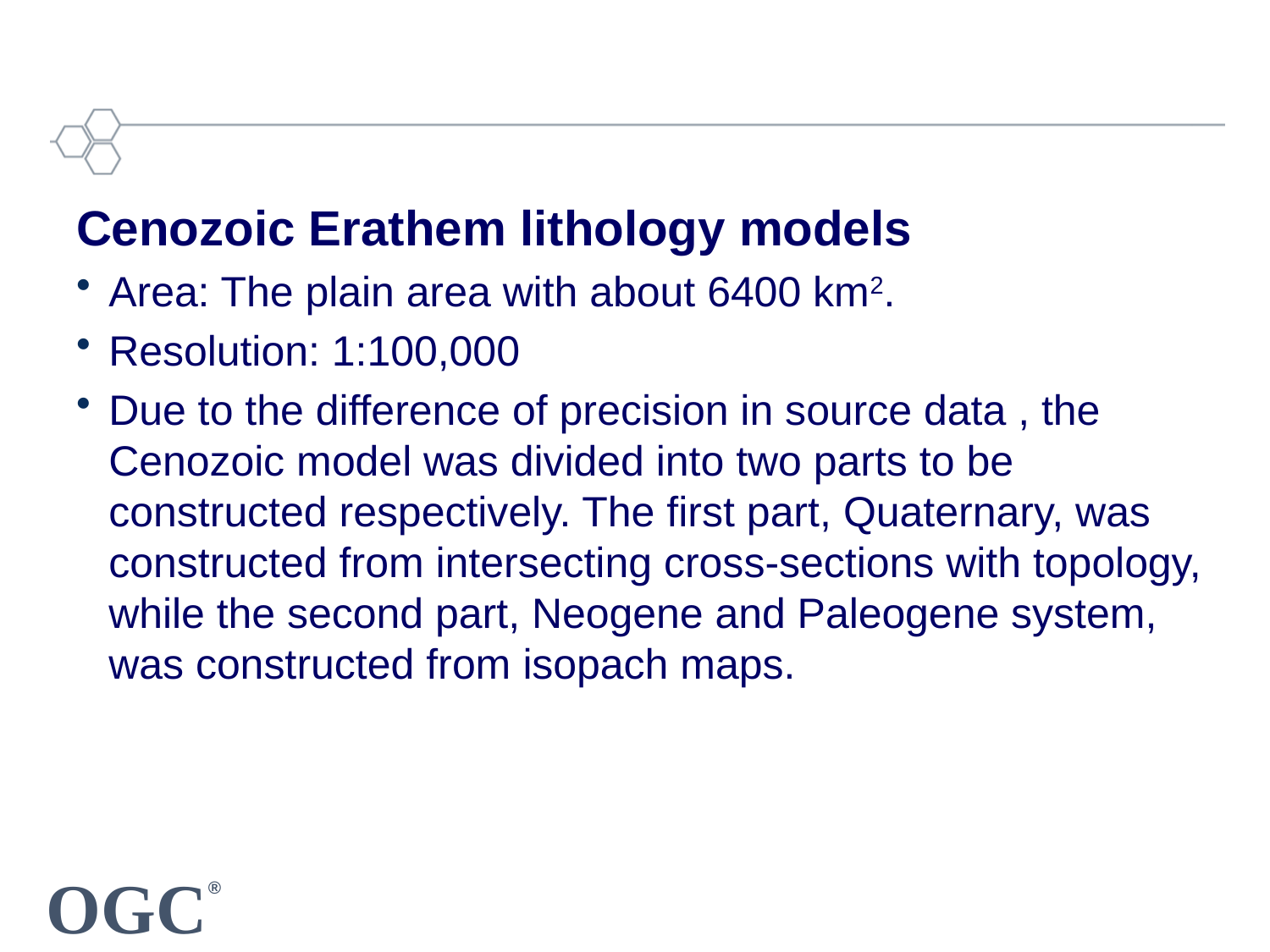

Cenozoic Erathem lithology models
Area: The plain area with about 6400 km2.
Resolution: 1:100,000
Due to the difference of precision in source data , the Cenozoic model was divided into two parts to be constructed respectively. The first part, Quaternary, was constructed from intersecting cross-sections with topology, while the second part, Neogene and Paleogene system, was constructed from isopach maps.